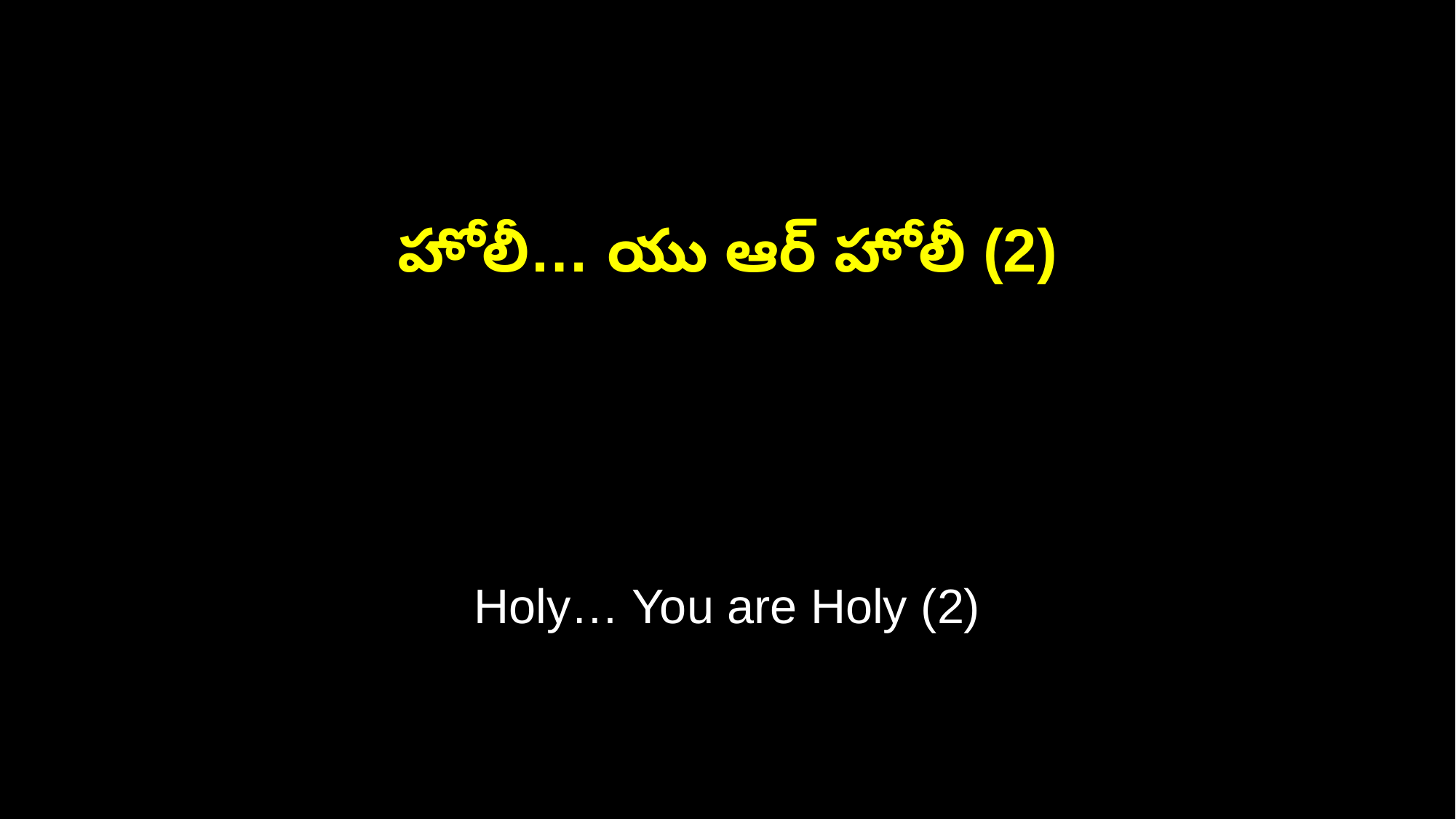

హోలీ… యు ఆర్ హోలీ (2)
Holy… You are Holy (2)